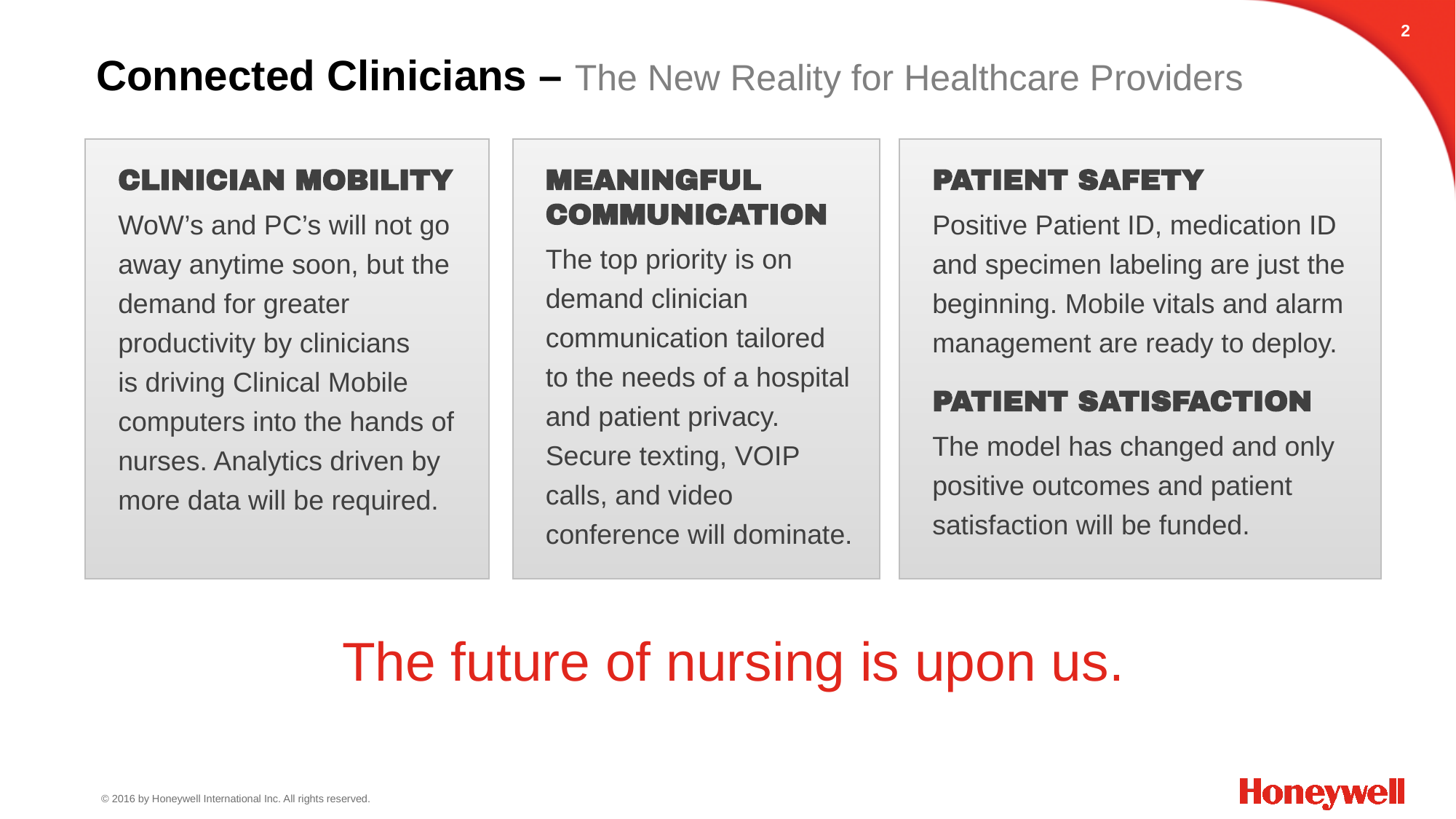

2
# Connected Clinicians – The New Reality for Healthcare Providers
MEANINGFUL COMMUNICATION
The top priority is on demand clinician communication tailored
to the needs of a hospital and patient privacy. Secure texting, VOIP calls, and video conference will dominate.
CLINICIAN MOBILITY
WoW’s and PC’s will not go away anytime soon, but the demand for greater productivity by clinicians
is driving Clinical Mobile computers into the hands of nurses. Analytics driven by more data will be required.
PATIENT SAFETY
Positive Patient ID, medication ID and specimen labeling are just the beginning. Mobile vitals and alarm management are ready to deploy.
PATIENT SATISFACTION
The model has changed and only positive outcomes and patient satisfaction will be funded.
The future of nursing is upon us.